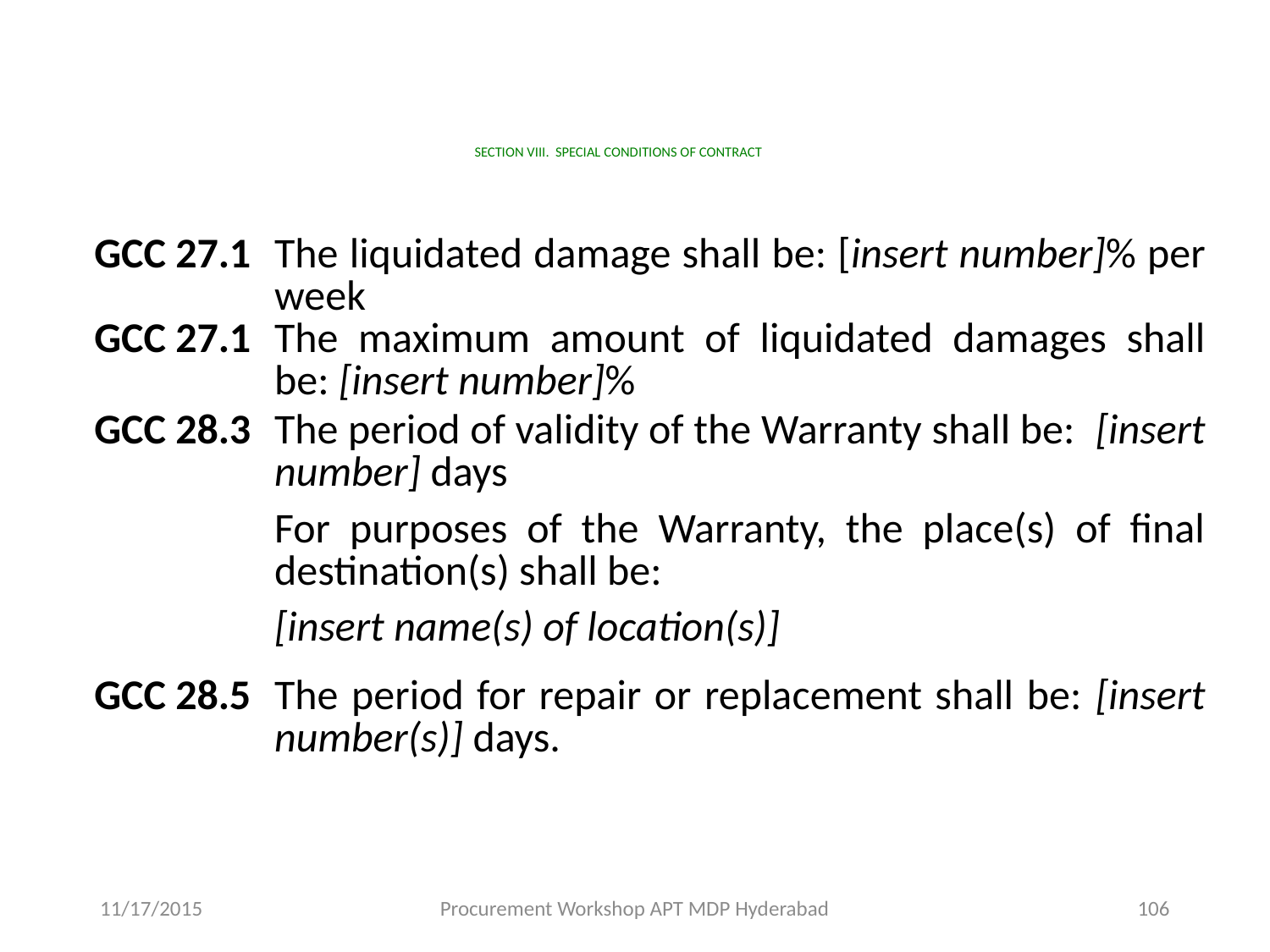

# SECTION VIII.  SPECIAL CONDITIONS OF CONTRACT

| GCC 27.1 | The liquidated damage shall be: [insert number]% per week |
| --- | --- |
| GCC 27.1 | The maximum amount of liquidated damages shall be: [insert number]% |
| GCC 28.3 | The period of validity of the Warranty shall be: [insert number] days For purposes of the Warranty, the place(s) of final destination(s) shall be: [insert name(s) of location(s)] |
| GCC 28.5 | The period for repair or replacement shall be: [insert number(s)] days. |
11/17/2015
Procurement Workshop APT MDP Hyderabad
106